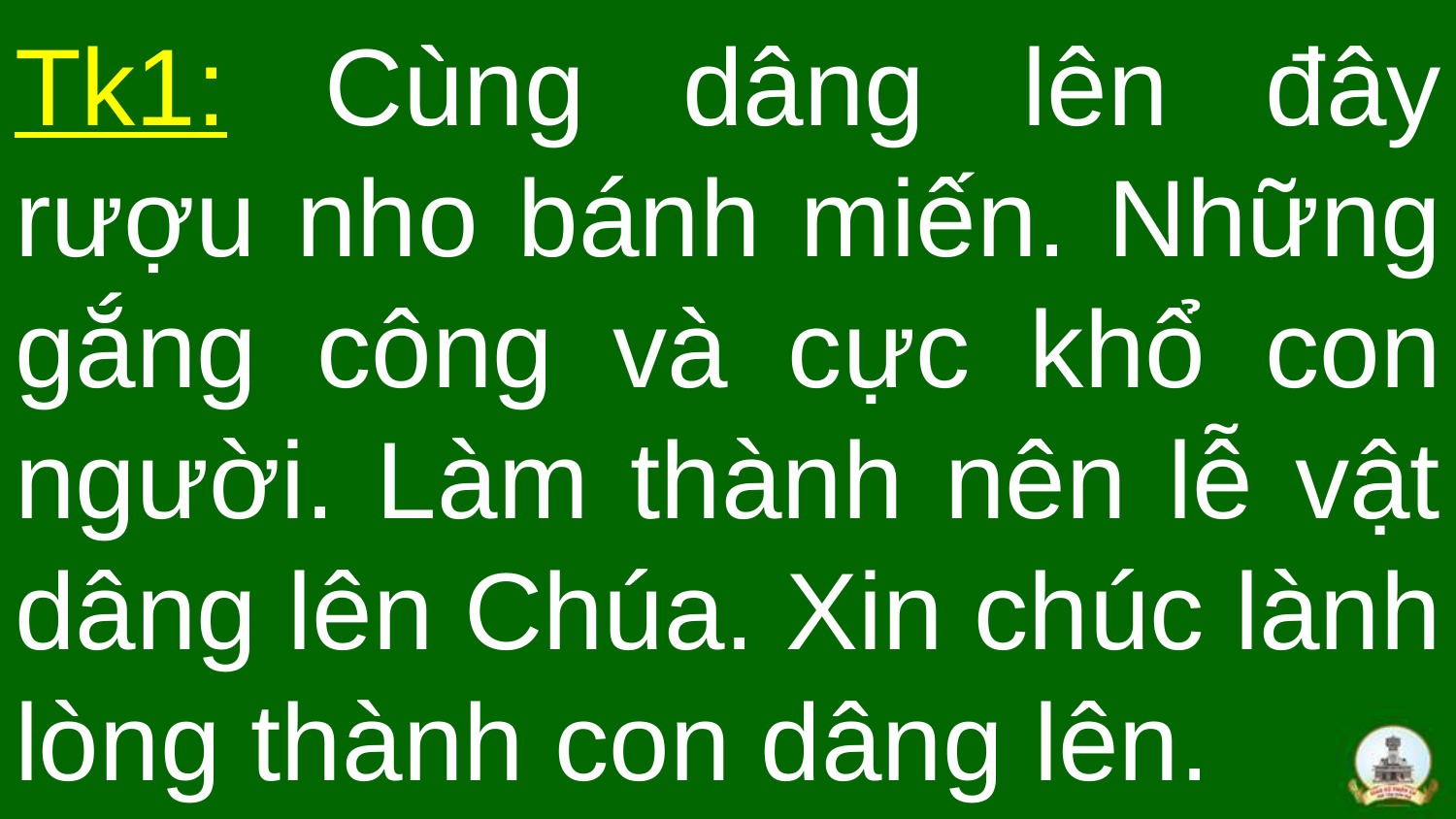

# Tk1: Cùng dâng lên đây rượu nho bánh miến. Những gắng công và cực khổ con người. Làm thành nên lễ vật dâng lên Chúa. Xin chúc lành lòng thành con dâng lên.